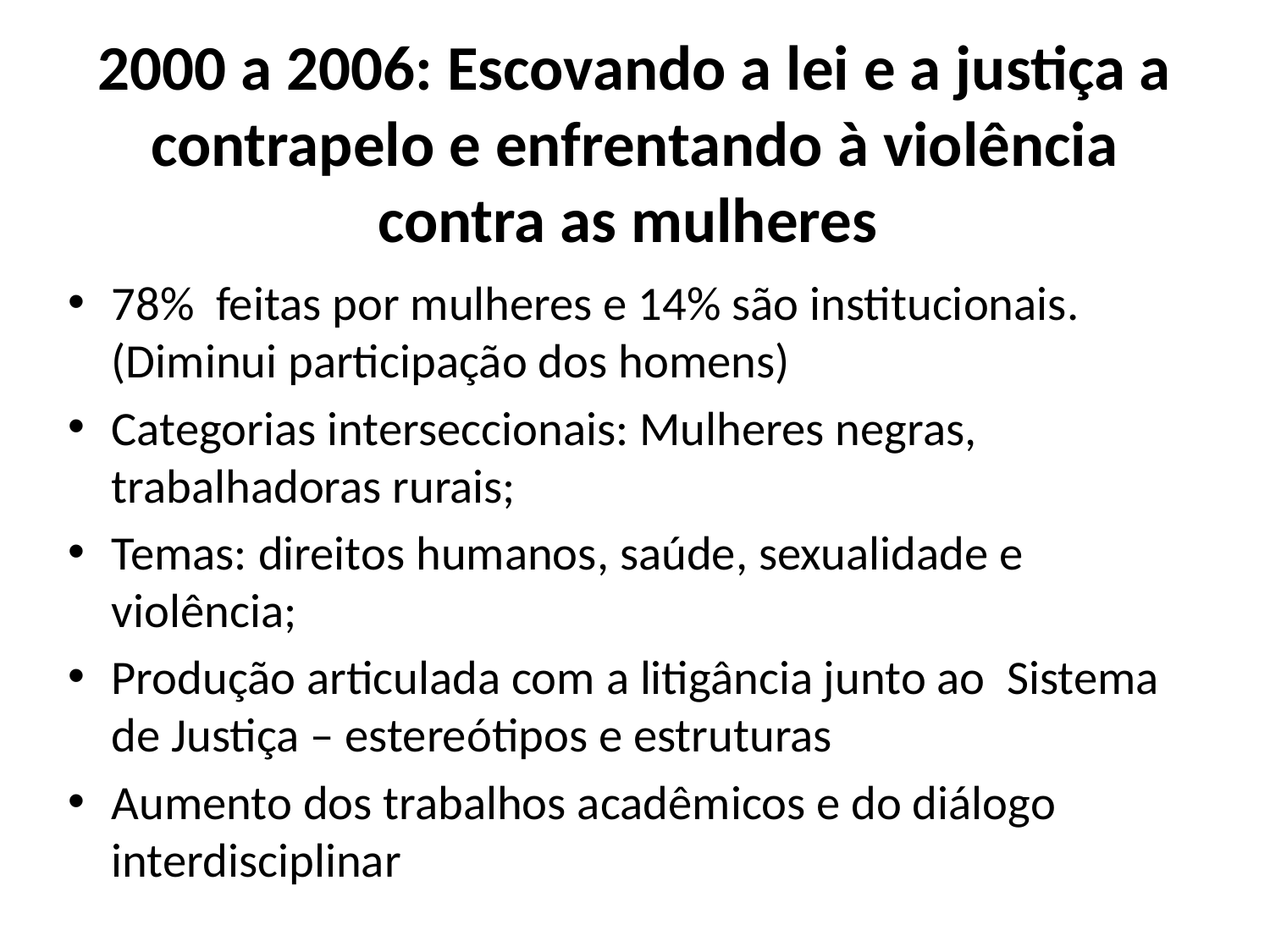

# 2000 a 2006: Escovando a lei e a justiça a contrapelo e enfrentando à violência contra as mulheres
78%  feitas por mulheres e 14% são institucionais. (Diminui participação dos homens)
Categorias interseccionais: Mulheres negras, trabalhadoras rurais;
Temas: direitos humanos, saúde, sexualidade e violência;
Produção articulada com a litigância junto ao  Sistema de Justiça – estereótipos e estruturas
Aumento dos trabalhos acadêmicos e do diálogo interdisciplinar